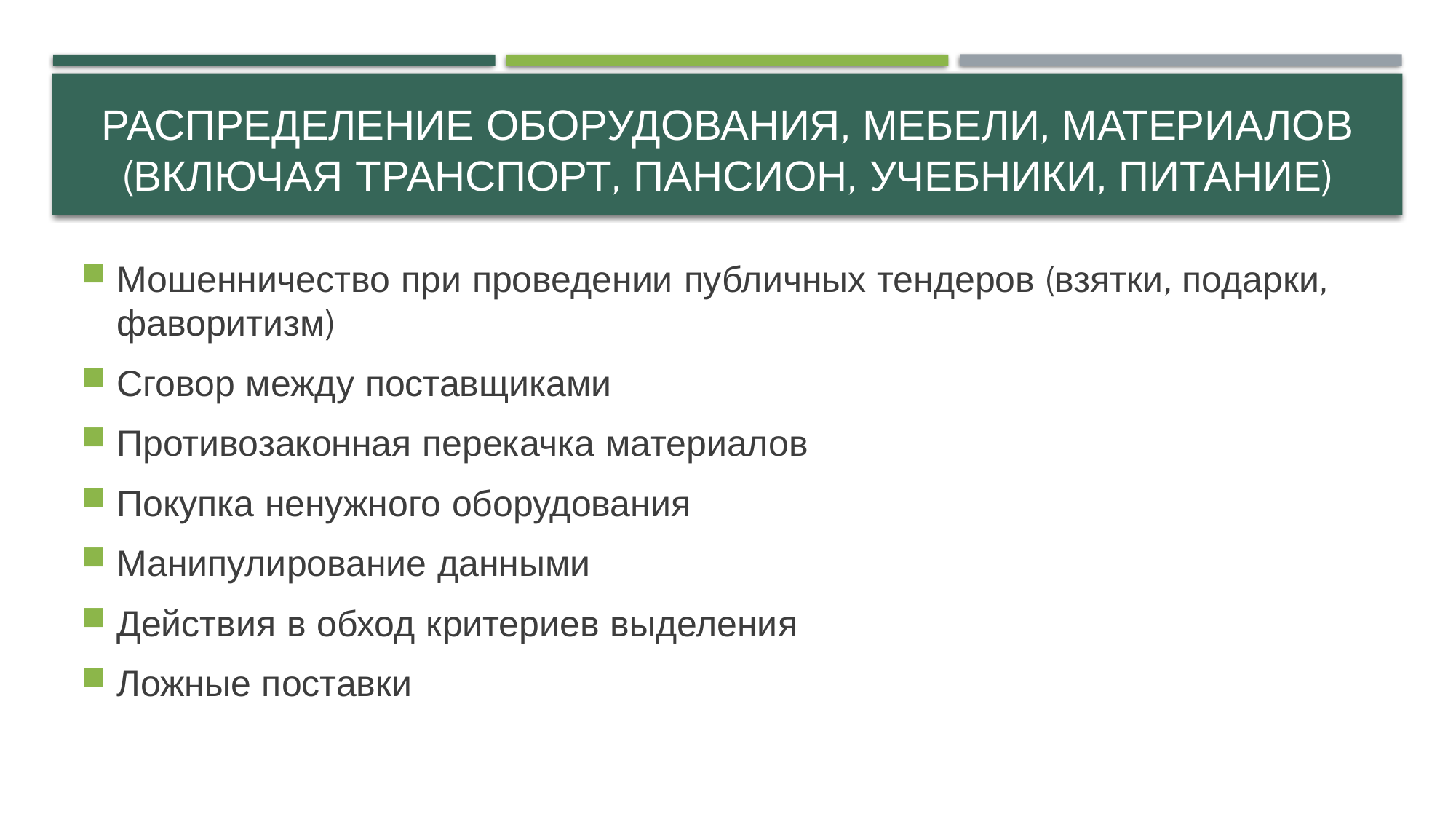

# Распределение оборудования, мебели, материалов (включая транспорт, пансион, учебники, питание)
Мошенничество при проведении публичных тендеров (взятки, подарки, фаворитизм)
Сговор между поставщиками
Противозаконная перекачка материалов
Покупка ненужного оборудования
Манипулирование данными
Действия в обход критериев выделения
Ложные поставки